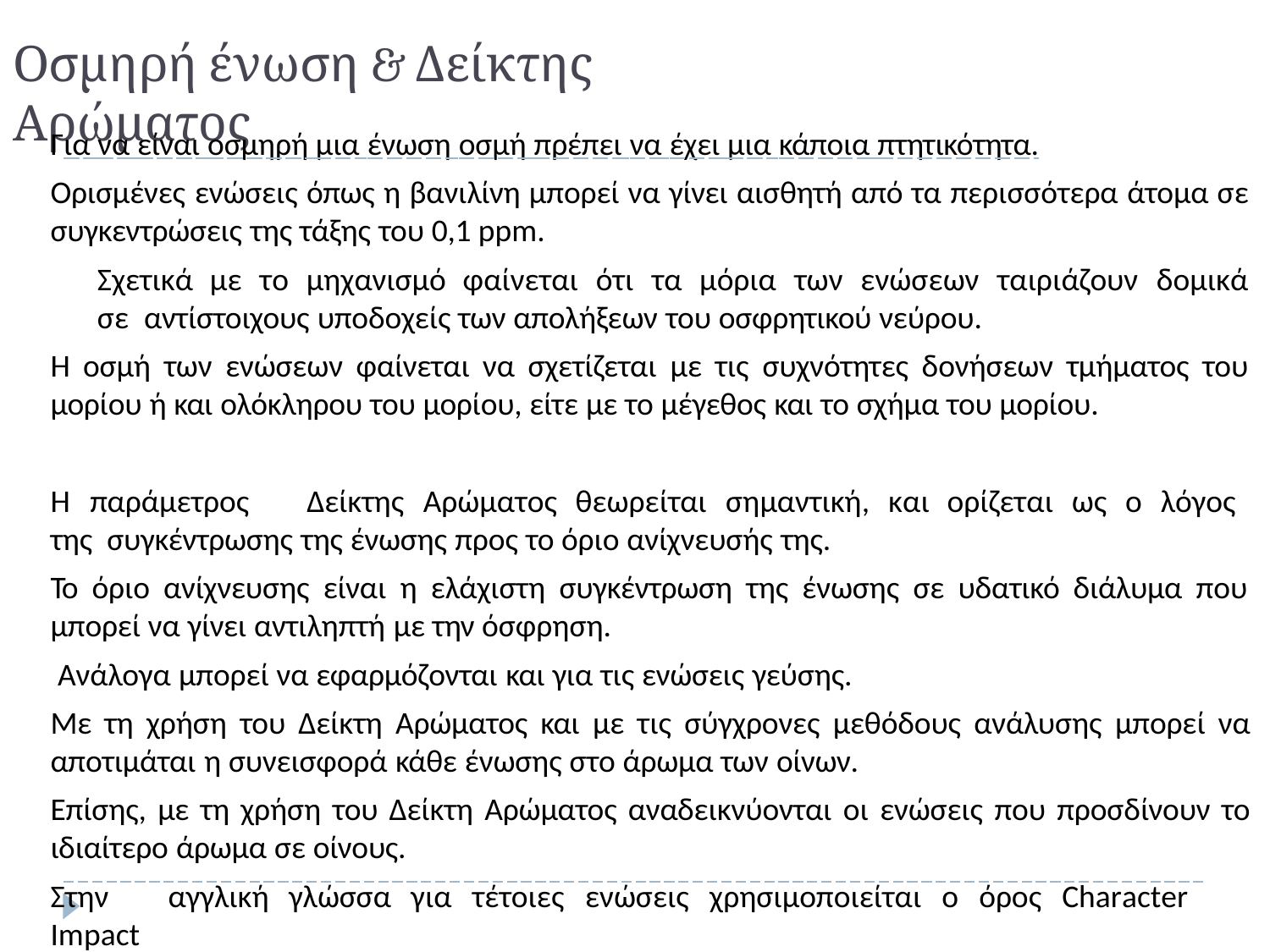

# Οσμηρή ένωση & Δείκτης Αρώματος
Για να είναι οσμηρή μια ένωση οσμή πρέπει να έχει μια κάποια πτητικότητα.
Ορισμένες ενώσεις όπως η βανιλίνη μπορεί να γίνει αισθητή από τα περισσότερα άτομα σε
συγκεντρώσεις της τάξης του 0,1 ppm.
	Σχετικά	με	το	μηχανισμό	φαίνεται	ότι	τα	μόρια	των	ενώσεων	ταιριάζουν	δομικά	σε  αντίστοιχους υποδοχείς των απολήξεων του οσφρητικού νεύρου.
Η οσμή των ενώσεων φαίνεται να σχετίζεται με τις συχνότητες δονήσεων τμήματος του  μορίου ή και ολόκληρου του μορίου, είτε με το μέγεθος και το σχήμα του μορίου.

Η	παράμετρος	Δείκτης	Αρώματος	θεωρείται	σημαντική,	και	ορίζεται	ως	ο	λόγος	της  συγκέντρωσης της ένωσης προς το όριο ανίχνευσής της.
Το όριο ανίχνευσης είναι η ελάχιστη συγκέντρωση της ένωσης σε υδατικό διάλυμα που
μπορεί να γίνει αντιληπτή με την όσφρηση.
Ανάλογα μπορεί να εφαρμόζονται και για τις ενώσεις γεύσης.
Με τη χρήση του Δείκτη Αρώματος και με τις σύγχρονες μεθόδους ανάλυσης μπορεί να
αποτιμάται η συνεισφορά κάθε ένωσης στο άρωμα των οίνων.
Επίσης, με τη χρήση του Δείκτη Αρώματος αναδεικνύονται οι ενώσεις που προσδίνουν το  ιδιαίτερο άρωμα σε οίνους.
Στην	αγγλική	γλώσσα	για	τέτοιες	ενώσεις	χρησιμοποιείται	ο	όρος	Character	Impact
Compounds (CIC).